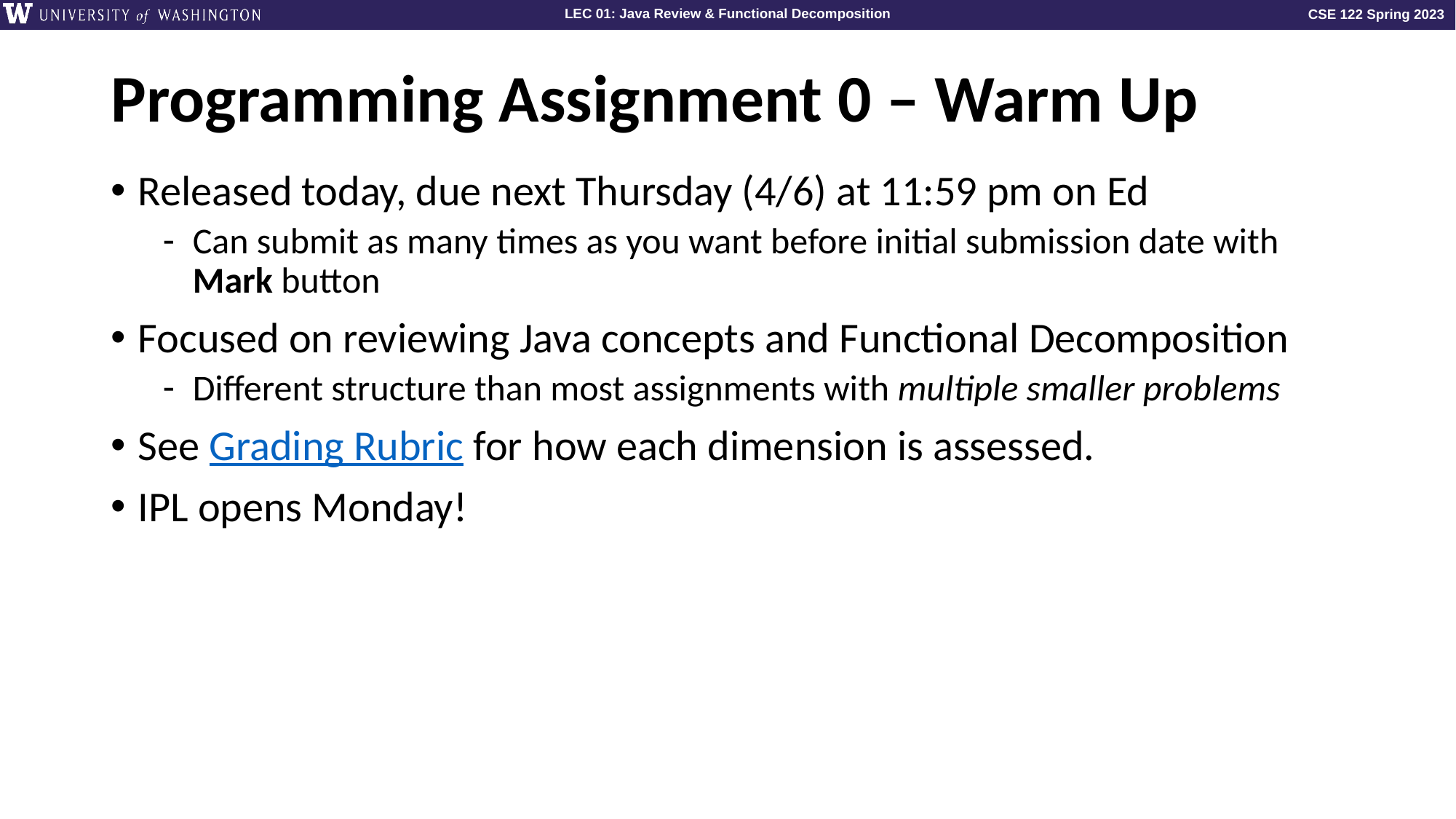

Programming Assignment 0 – Warm Up
Released today, due next Thursday (4/6) at 11:59 pm on Ed
Can submit as many times as you want before initial submission date with Mark button
Focused on reviewing Java concepts and Functional Decomposition
Different structure than most assignments with multiple smaller problems
See Grading Rubric for how each dimension is assessed.
IPL opens Monday!